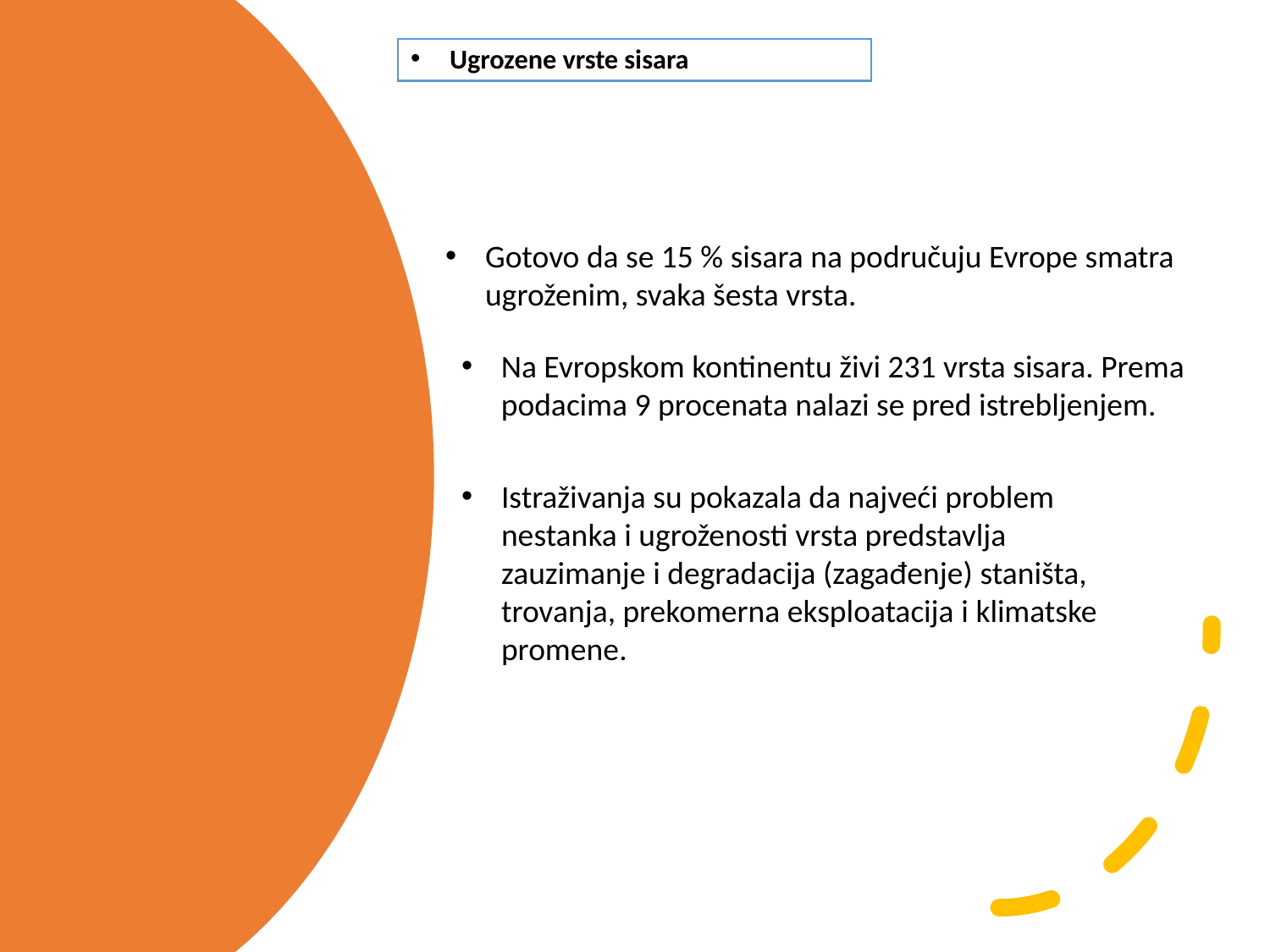

Ugrozene vrste sisara
Gotovo da se 15 % sisara na područuju Evrope smatra ugroženim, svaka šesta vrsta.
Na Evropskom kontinentu živi 231 vrsta sisara. Prema podacima 9 procenata nalazi se pred istrebljenjem.

Istraživanja su pokazala da najveći problem nestanka i ugroženosti vrsta predstavlja zauzimanje i degradacija (zagađenje) staništa, trovanja, prekomerna eksploatacija i klimatske promene.